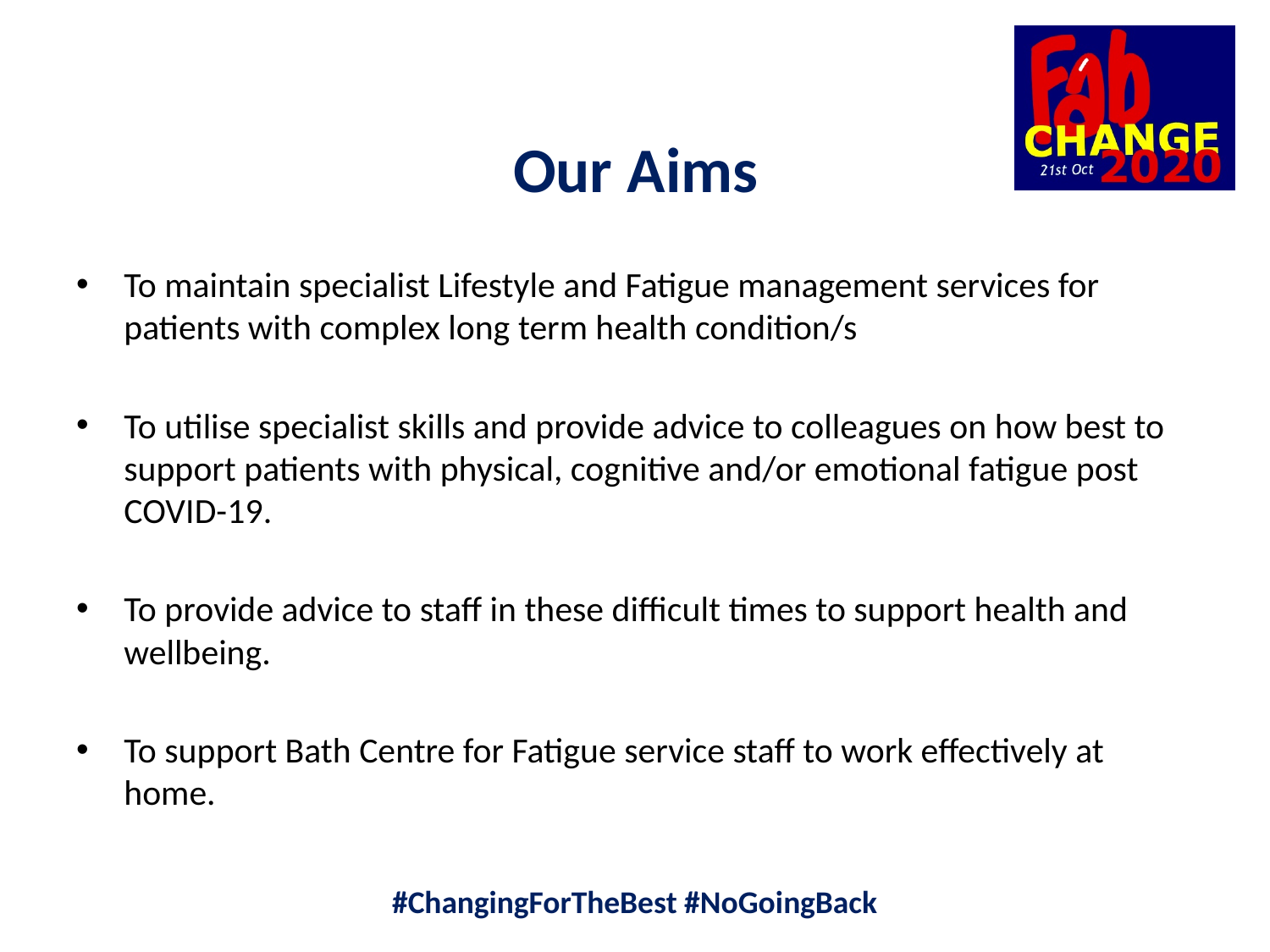

Our Aims

To maintain specialist Lifestyle and Fatigue management services for patients with complex long term health condition/s

To utilise specialist skills and provide advice to colleagues on how best to support patients with physical, cognitive and/or emotional fatigue post COVID-19.

To provide advice to staff in these difficult times to support health and wellbeing.

To support Bath Centre for Fatigue service staff to work effectively at home.

#ChangingForTheBest #NoGoingBack